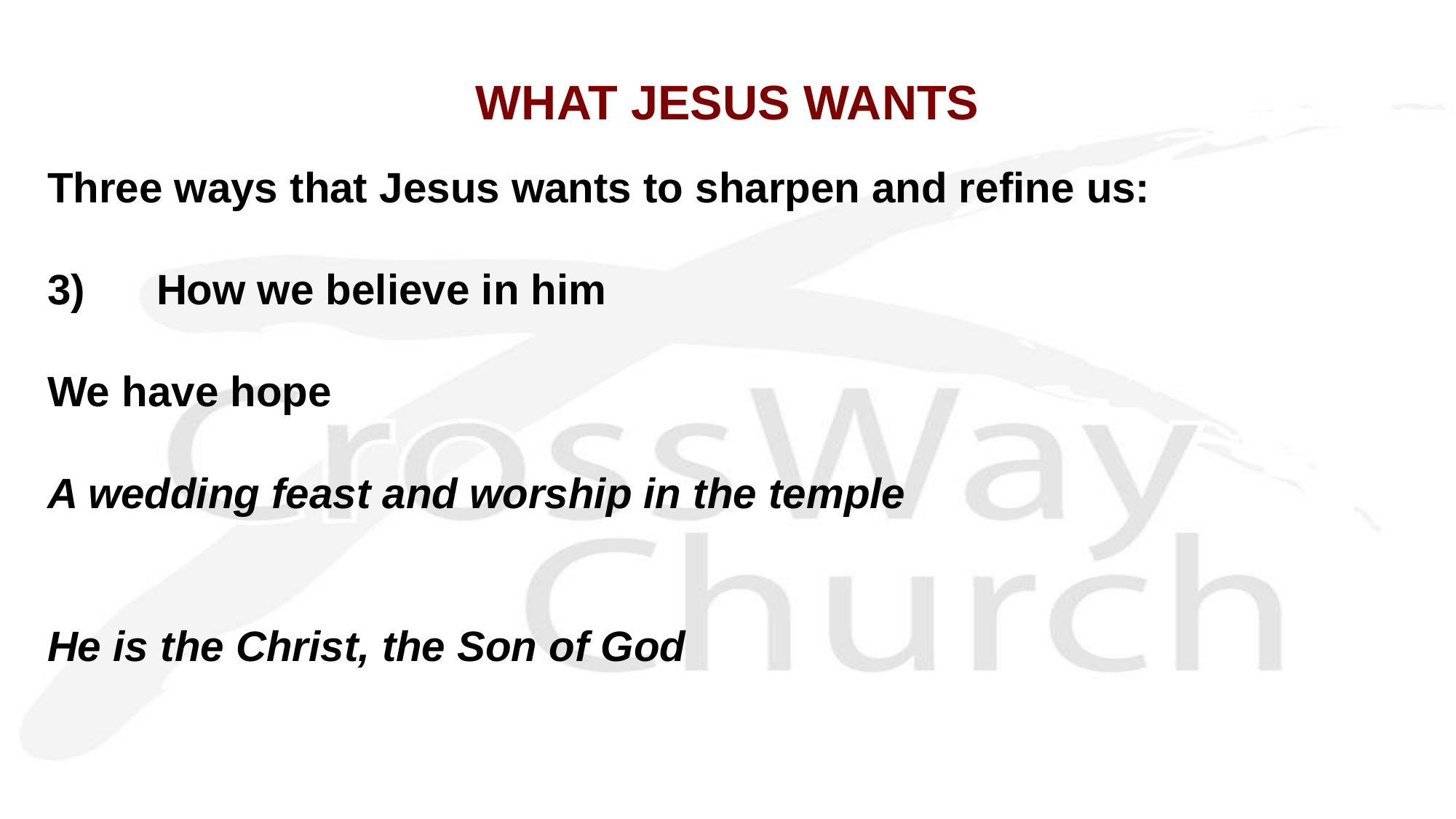

# WHAT JESUS WANTS
Three ways that Jesus wants to sharpen and refine us:

3)	How we believe in him

We have hope

A wedding feast and worship in the temple

He is the Christ, the Son of God